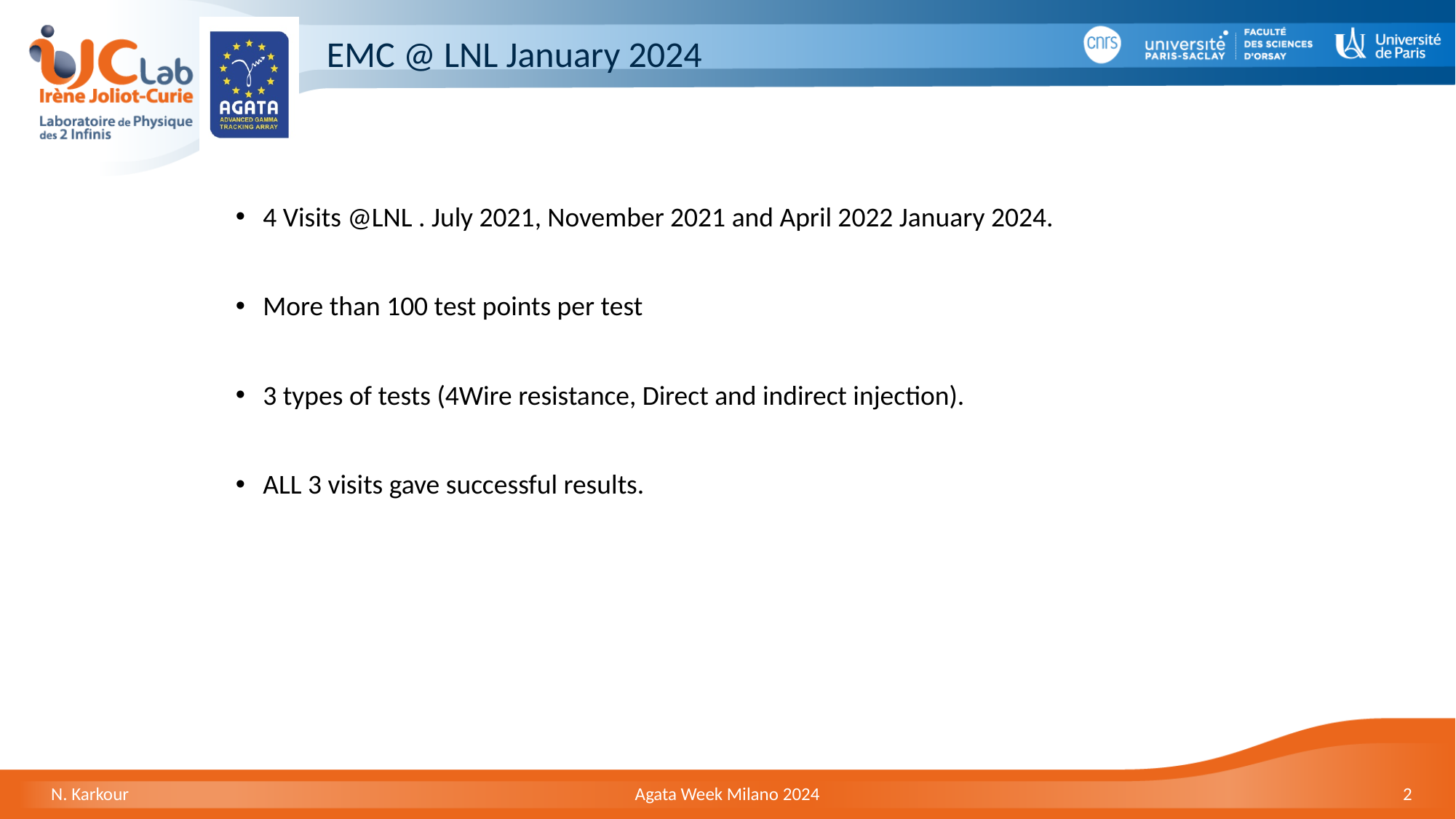

# EMC @ LNL January 2024

4 Visits @LNL . July 2021, November 2021 and April 2022 January 2024.

More than 100 test points per test

3 types of tests (4Wire resistance, Direct and indirect injection).

ALL 3 visits gave successful results.
N. Karkour
Agata Week Milano 2024
2